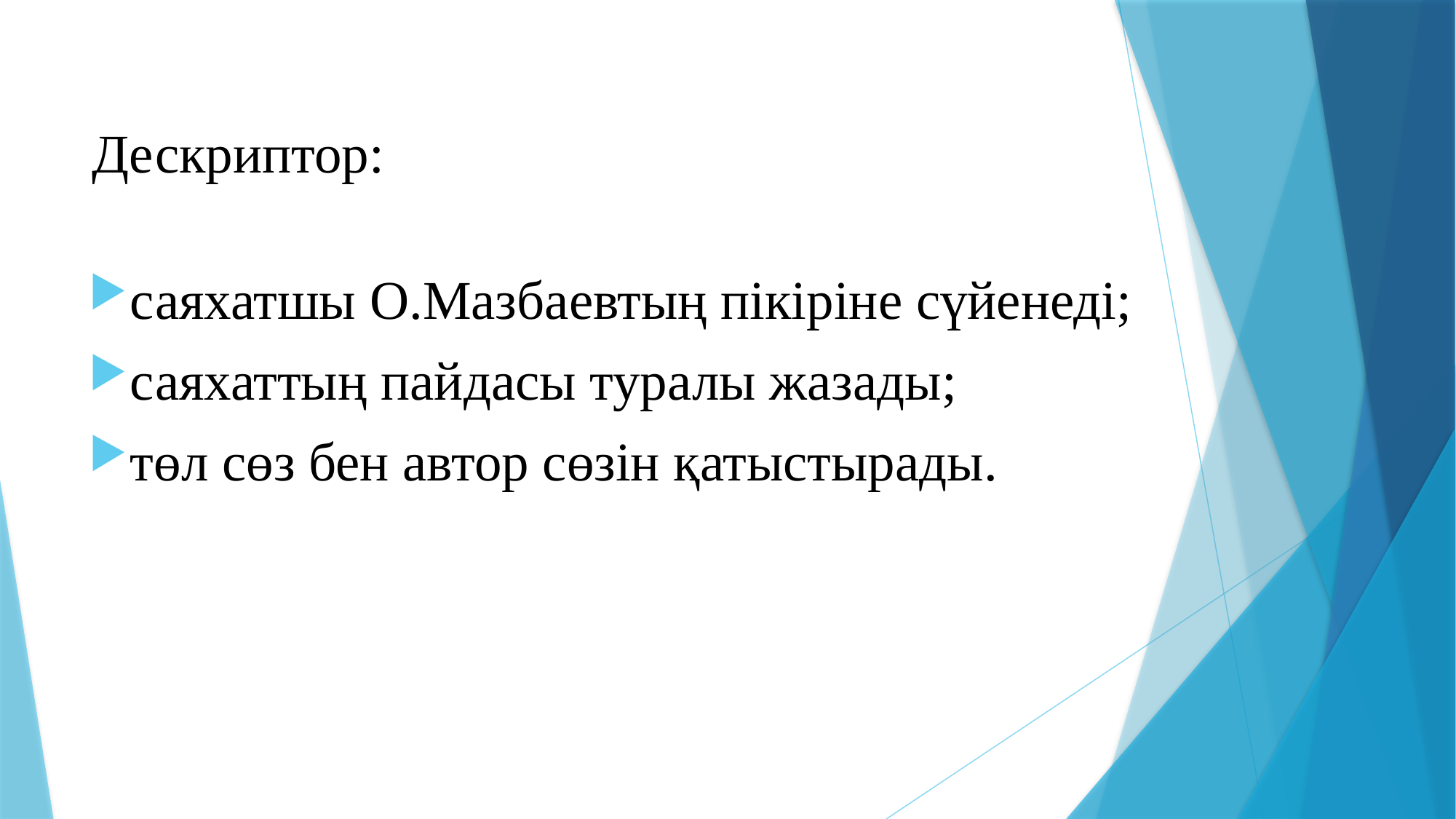

# Дескриптор:
саяхатшы О.Мазбаевтың пікіріне сүйенеді;
саяхаттың пайдасы туралы жазады;
төл сөз бен автор сөзін қатыстырады.